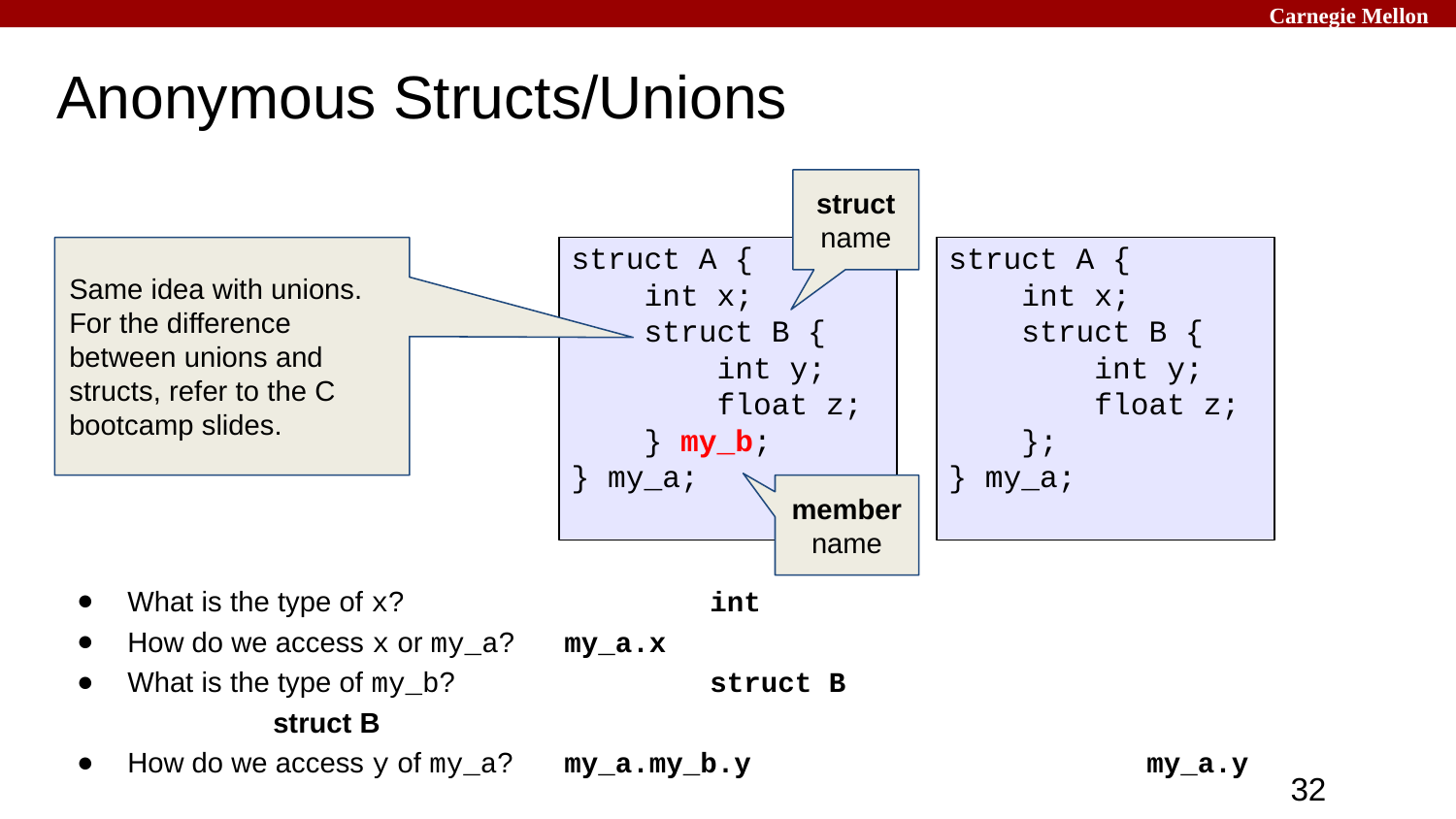

Carnegie Mellon
# Anonymous Structs/Unions
struct name
Same idea with unions.
For the difference between unions and structs, refer to the C bootcamp slides.
struct A {
    int x;
    struct B {
        int y;
        float z;
    } my_b;
} my_a;
struct A {
    int x;
    struct B {
        int y;
        float z;
    };
} my_a;
member name
What is the type of x?			int
How do we access x or my_a?	my_a.x
What is the type of my_b?		struct B				struct B
How do we access y of my_a?	my_a.my_b.y			my_a.y
32